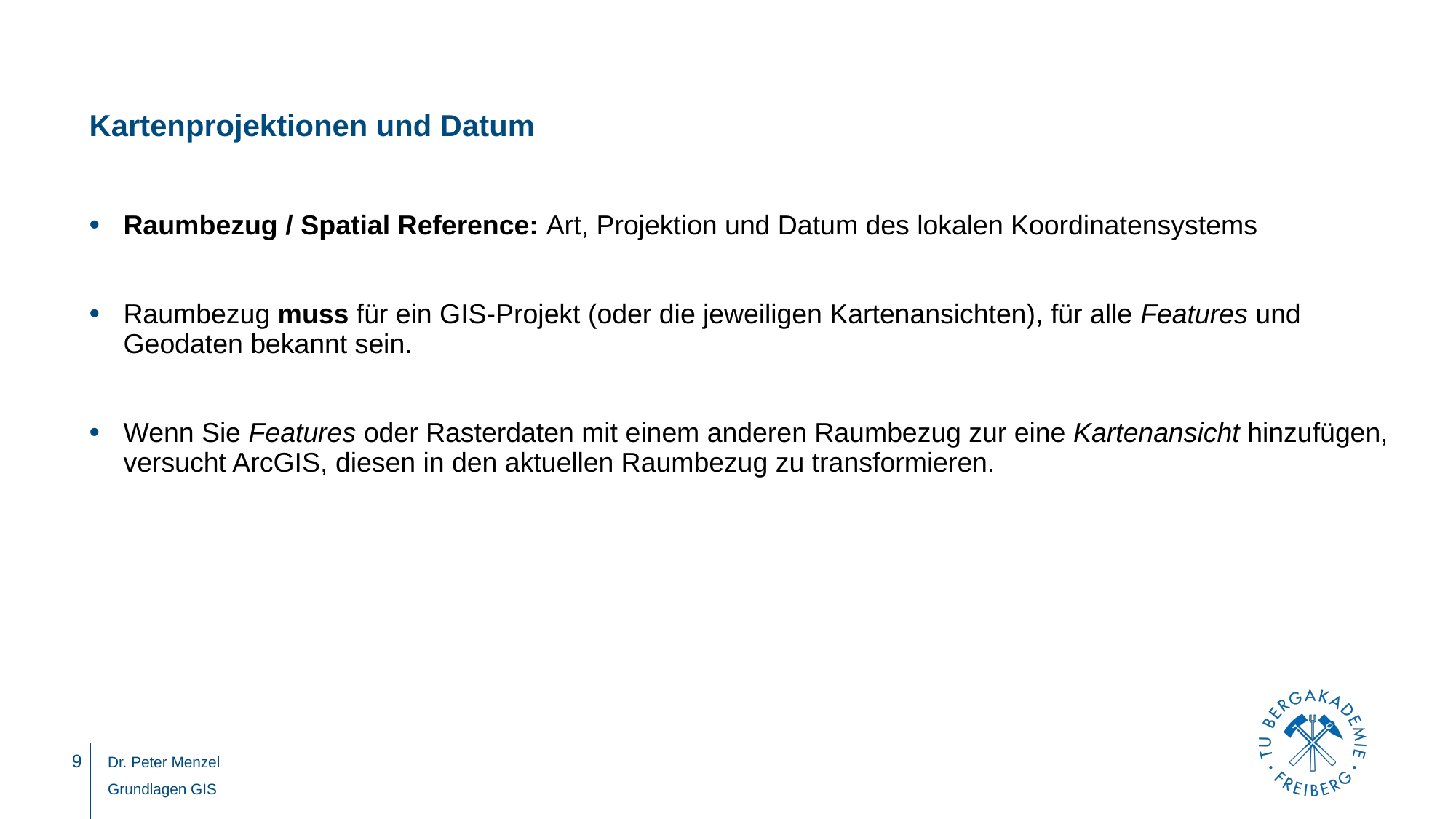

# Kartenprojektionen und Datum
Raumbezug / Spatial Reference: Art, Projektion und Datum des lokalen Koordinatensystems

Raumbezug muss für ein GIS-Projekt (oder die jeweiligen Kartenansichten), für alle Features und Geodaten bekannt sein.

Wenn Sie Features oder Rasterdaten mit einem anderen Raumbezug zur eine Kartenansicht hinzufügen, versucht ArcGIS, diesen in den aktuellen Raumbezug zu transformieren.